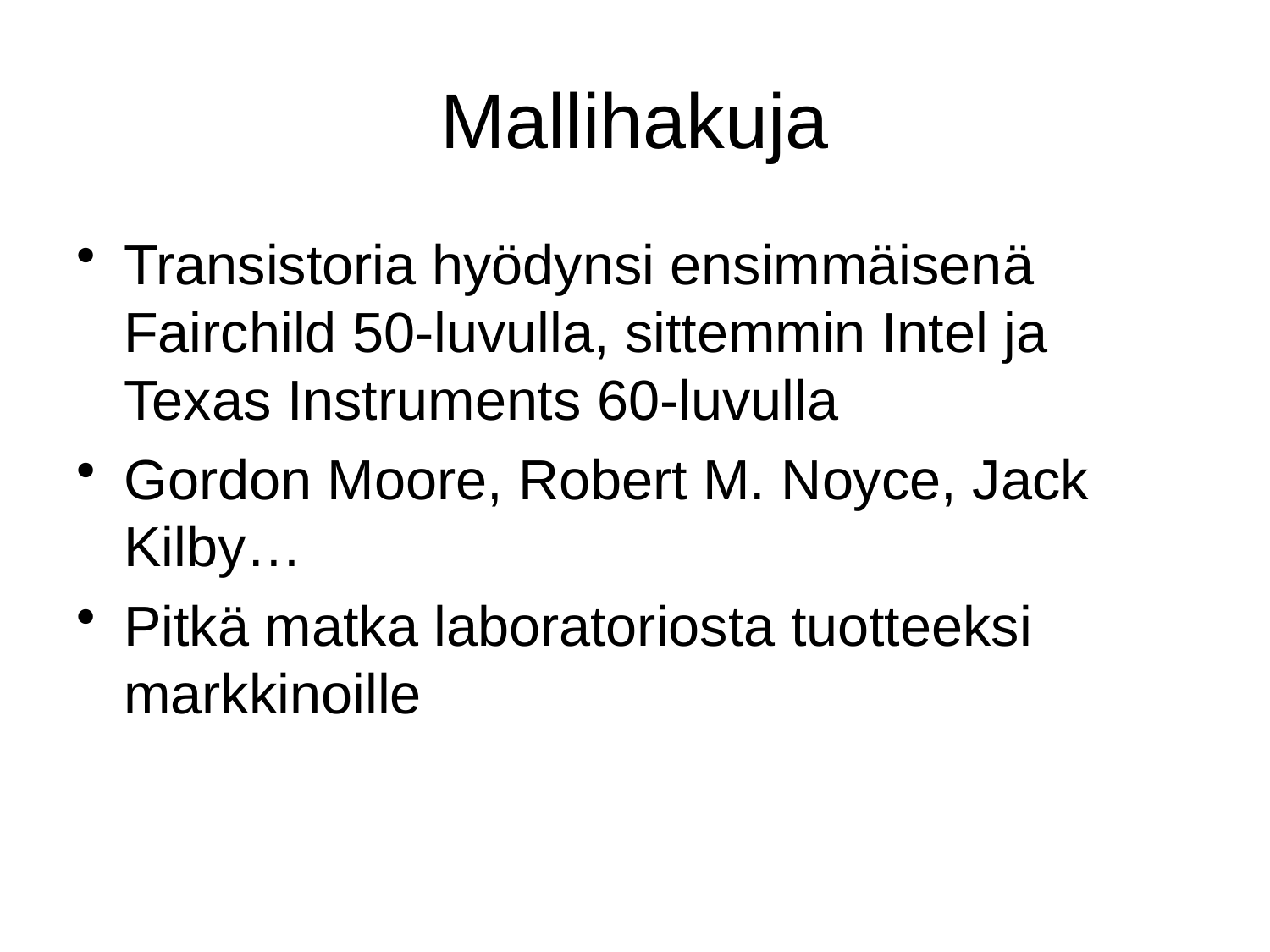

# Mallihakuja
Transistoria hyödynsi ensimmäisenä Fairchild 50-luvulla, sittemmin Intel ja Texas Instruments 60-luvulla
Gordon Moore, Robert M. Noyce, Jack Kilby…
Pitkä matka laboratoriosta tuotteeksi markkinoille